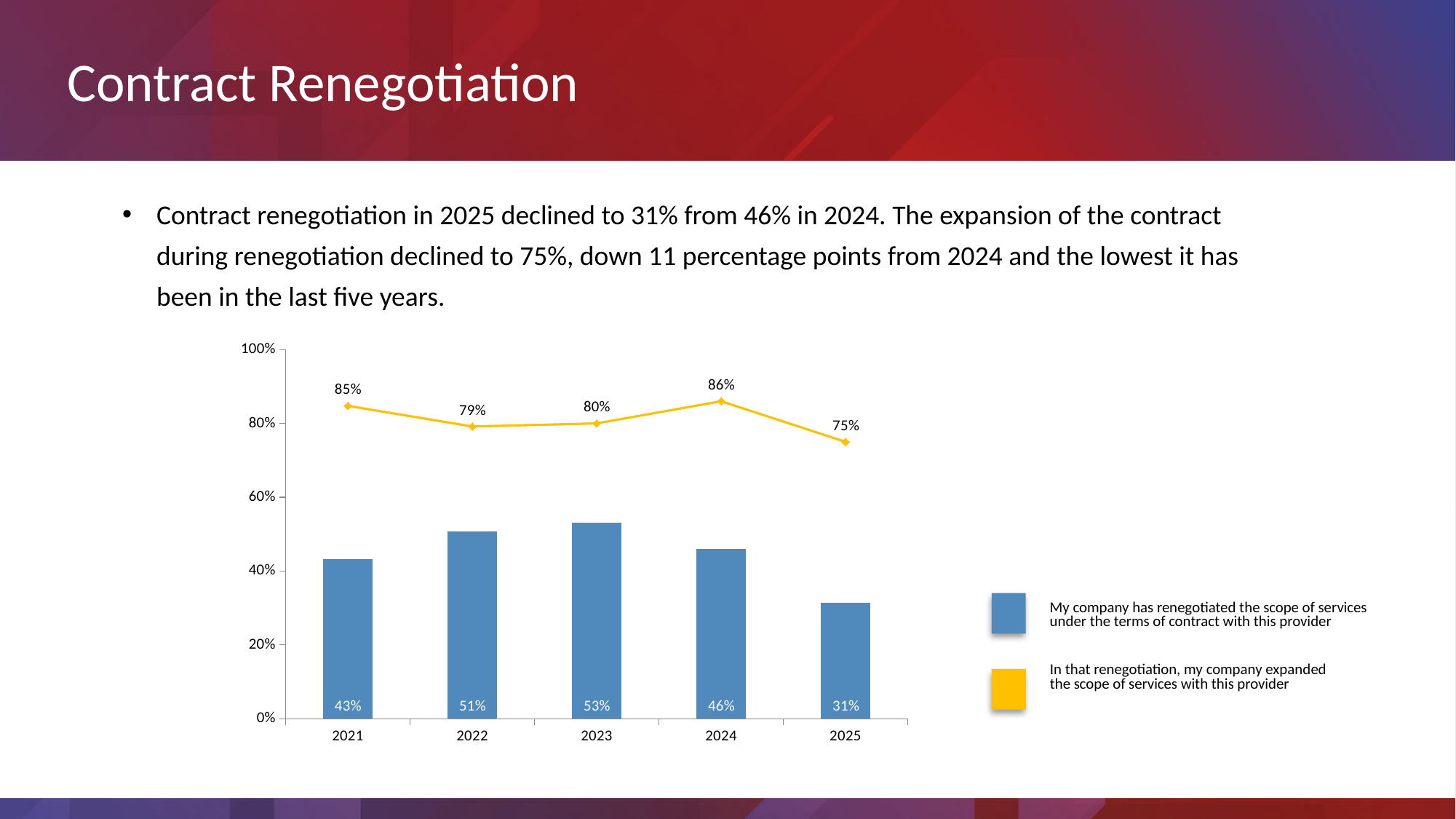

Contract Renegotiation
Contract renegotiation in 2025 declined to 31% from 46% in 2024. The expansion of the contract during renegotiation declined to 75%, down 11 percentage points from 2024 and the lowest it has been in the last five years.

### Chart

| Category | My company has renegotiated the scope of services | In that renegotiation, my company expanded |
|---|---|---|
| 2021 | 0.4329 | 0.8476 |
| 2022 | 0.507 | 0.7917 |
| 2023 | 0.53 | 0.8 |
| 2024 | 0.4595959595959596 | 0.86 |
| 2025 | 0.3130434782608696 | 0.75 |
My company has renegotiated the scope of services

under the terms of contract with this provider
In that renegotiation, my company expanded

the scope of services with this provider